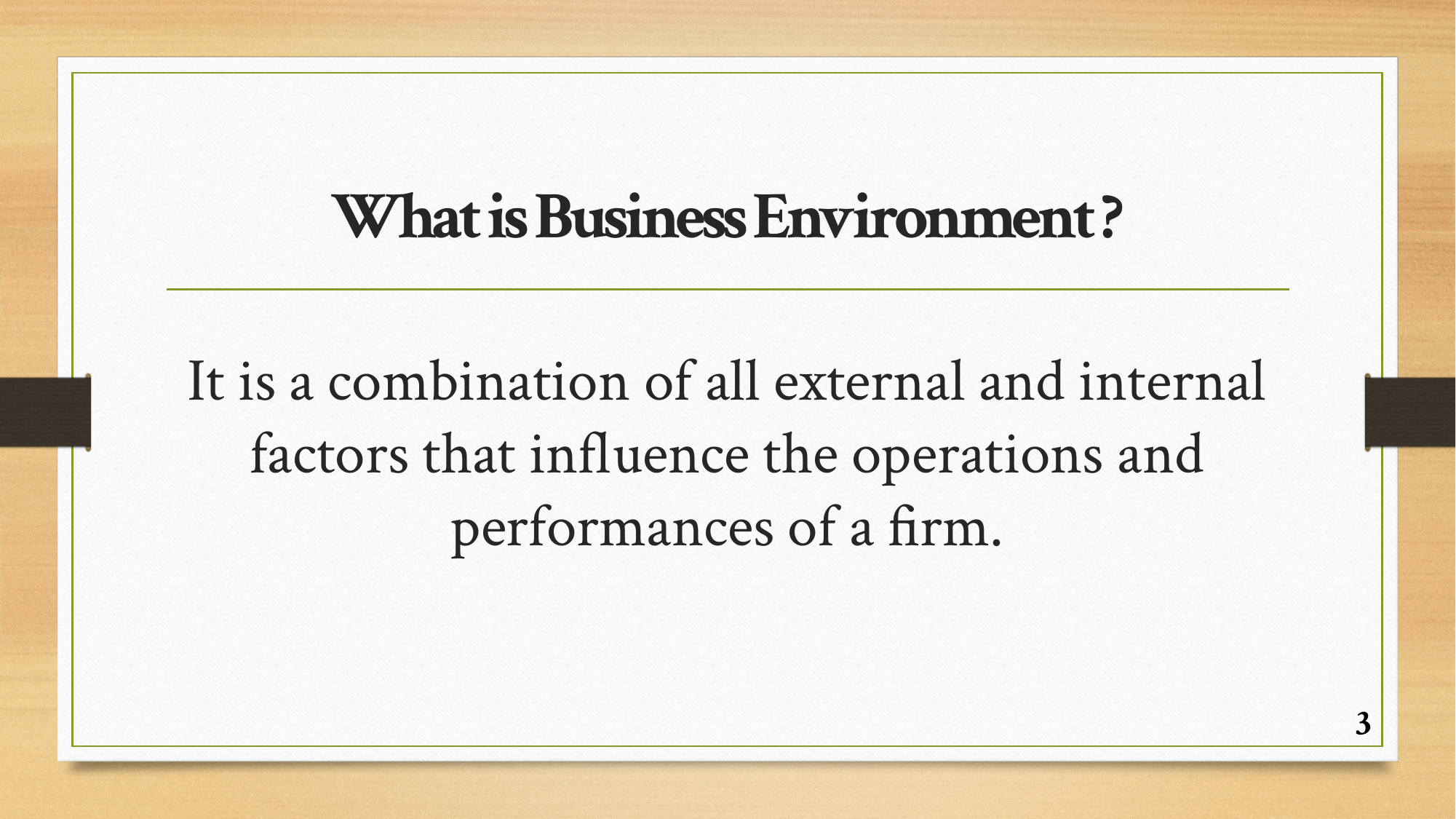

# What is Business Environment ?
It is a combination of all external and internal factors that influence the operations and performances of a firm.
3